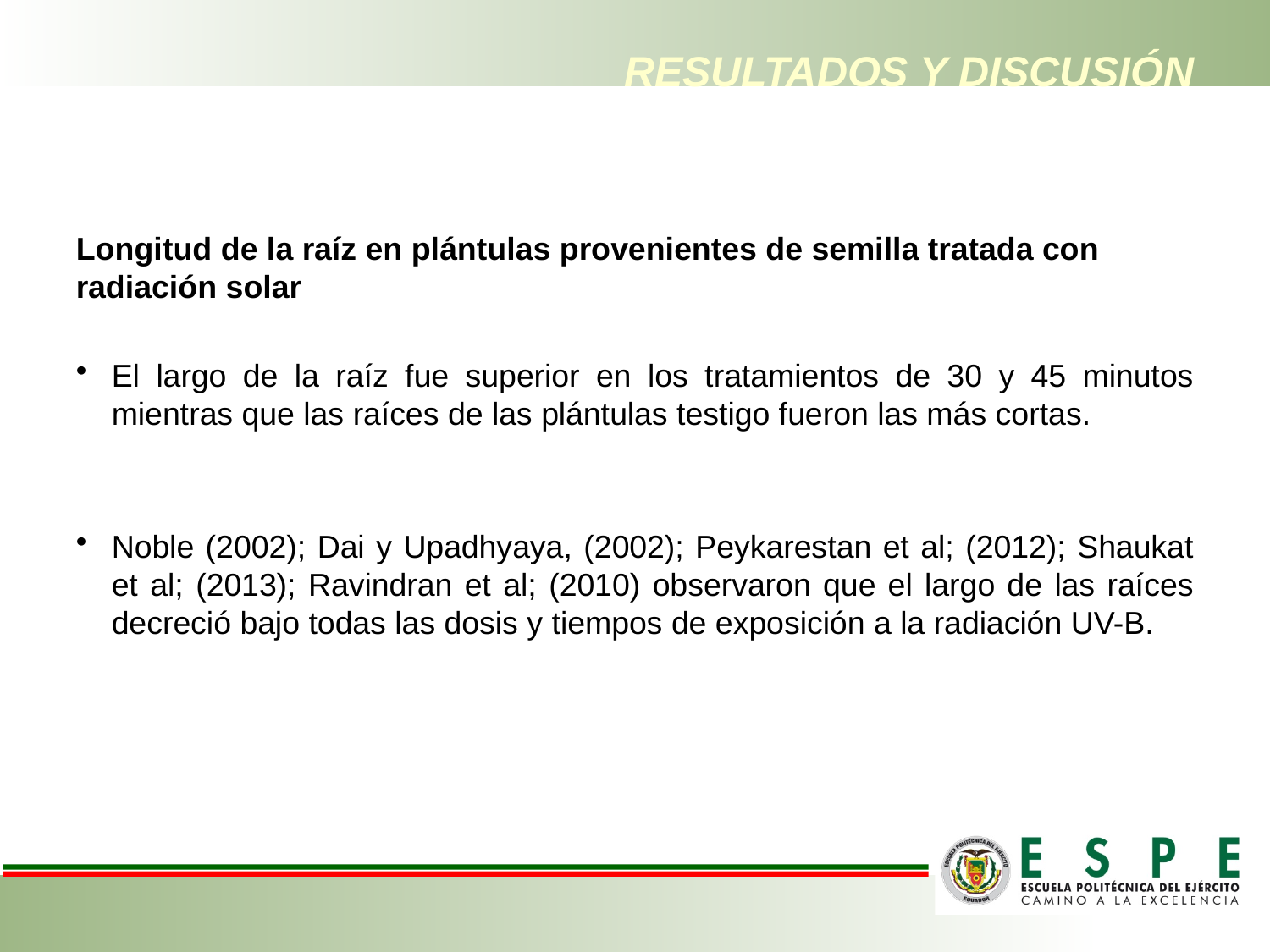

# RESULTADOS Y DISCUSIÓN
Longitud de la raíz en plántulas provenientes de semilla tratada con radiación solar

El largo de la raíz fue superior en los tratamientos de 30 y 45 minutos mientras que las raíces de las plántulas testigo fueron las más cortas.

Noble (2002); Dai y Upadhyaya, (2002); Peykarestan et al; (2012); Shaukat et al; (2013); Ravindran et al; (2010) observaron que el largo de las raíces decreció bajo todas las dosis y tiempos de exposición a la radiación UV-B.